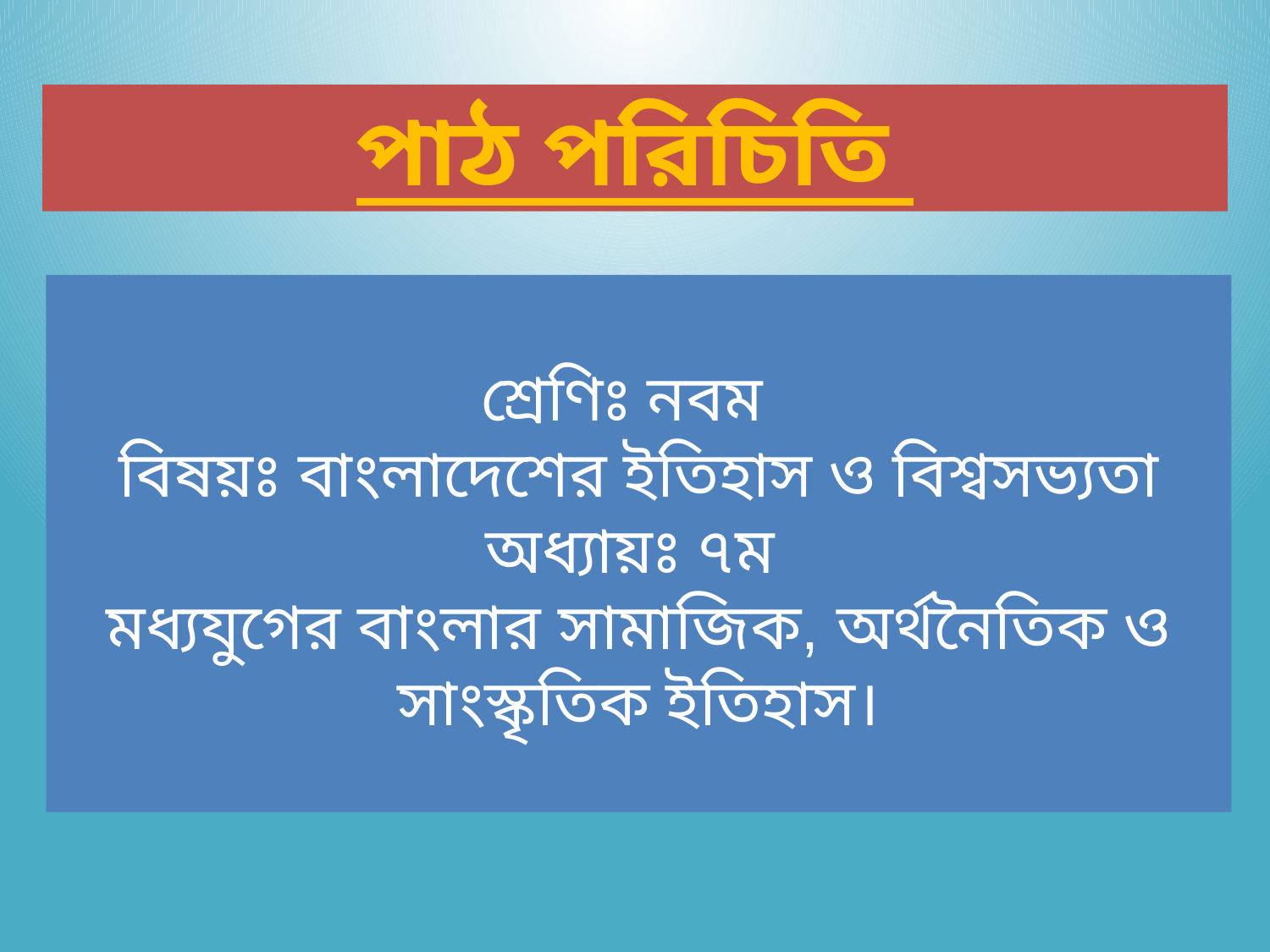

পাঠ পরিচিতি

শ্রেণিঃ নবম
বিষয়ঃ বাংলাদেশের ইতিহাস ও বিশ্বসভ্যতা
অধ্যায়ঃ ৭ম
মধ্যযুগের বাংলার সামাজিক, অর্থনৈতিক ও সাংস্কৃতিক ইতিহাস।